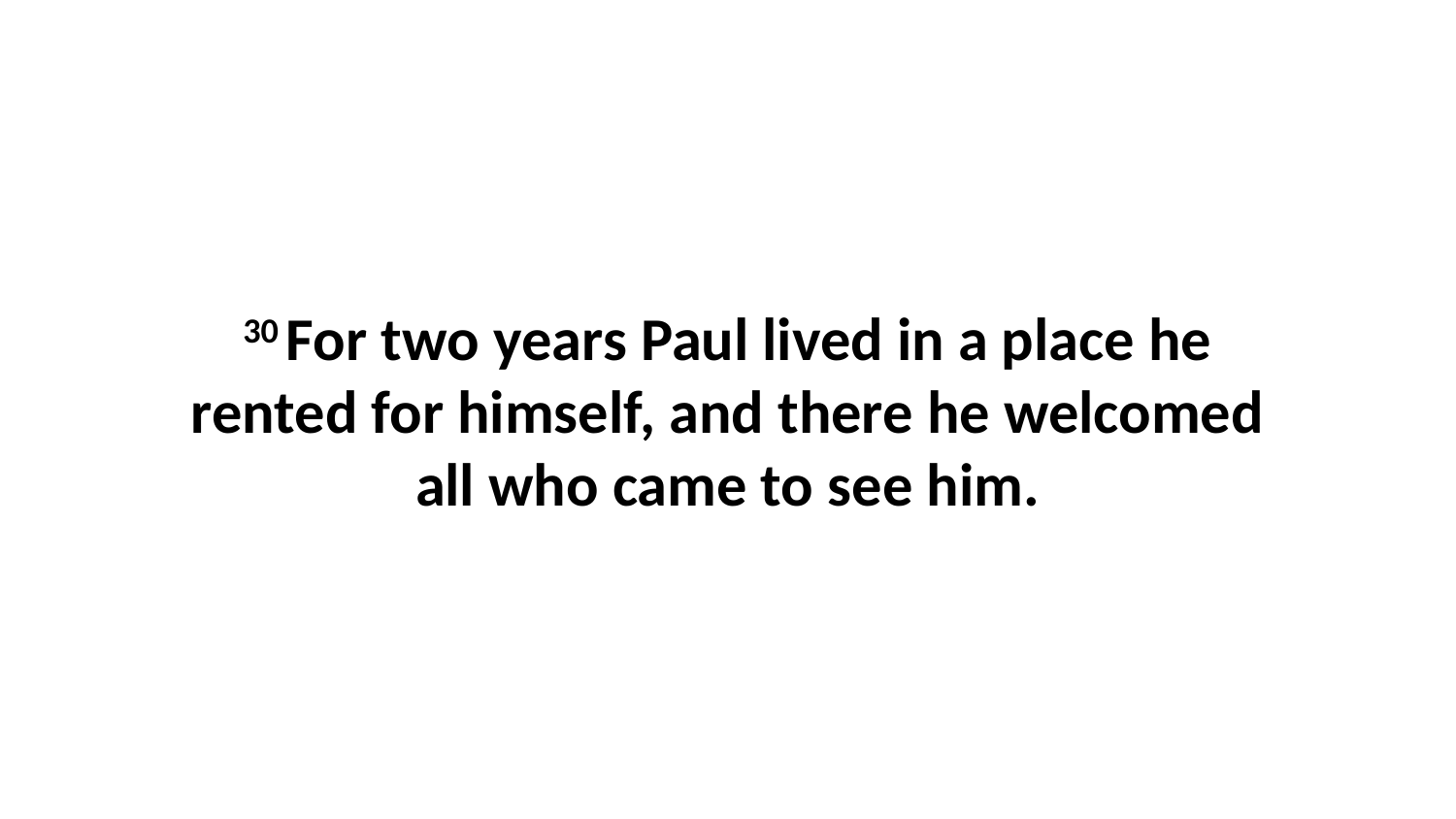

30 For two years Paul lived in a place he rented for himself, and there he welcomed all who came to see him.